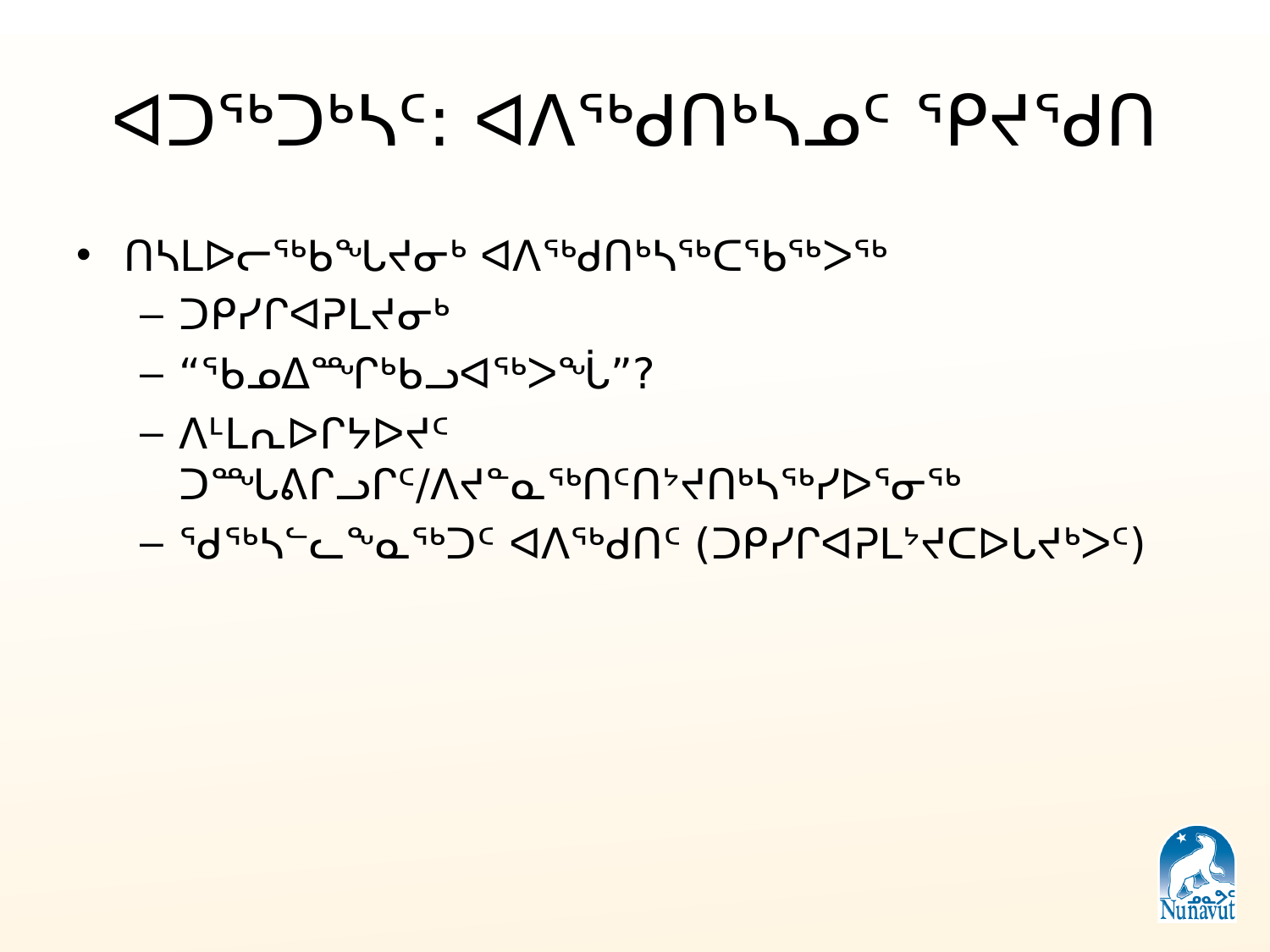

# ᐊᑐᖅᑐᒃᓴᑦ: ᐊᐱᖅᑯᑎᒃᓴᓄᑦ ᕿᔪᖁᑎ
ᑎᓴᒪᐅᓕᖅᑲᖓᔪᓂᒃ ᐊᐱᖅᑯᑎᒃᓴᖅᑕᖃᖅᐳᖅ
ᑐᑭᓯᒋᐊᕈᒪᔪᓂᒃ
“ᖃᓄᐃᙱᒃᑲᓗᐊᖅᐳᖔ”?
ᐱᒻᒪᕆᐅᒋᔭᐅᔪᑦ ᑐᙵᕕᒋᓗᒋᑦ/ᐱᔪᓐᓇᖅᑎᑦᑎᔾᔪᑎᒃᓴᖅᓯᐅᕐᓂᖅ
ᖁᖅᓴᓪᓚᖕᓇᖅᑐᑦ ᐊᐱᖅᑯᑎᑦ (ᑐᑭᓯᒋᐊᕈᒪᔾᔪᑕᐅᒐᔪᒃᐳᑦ)